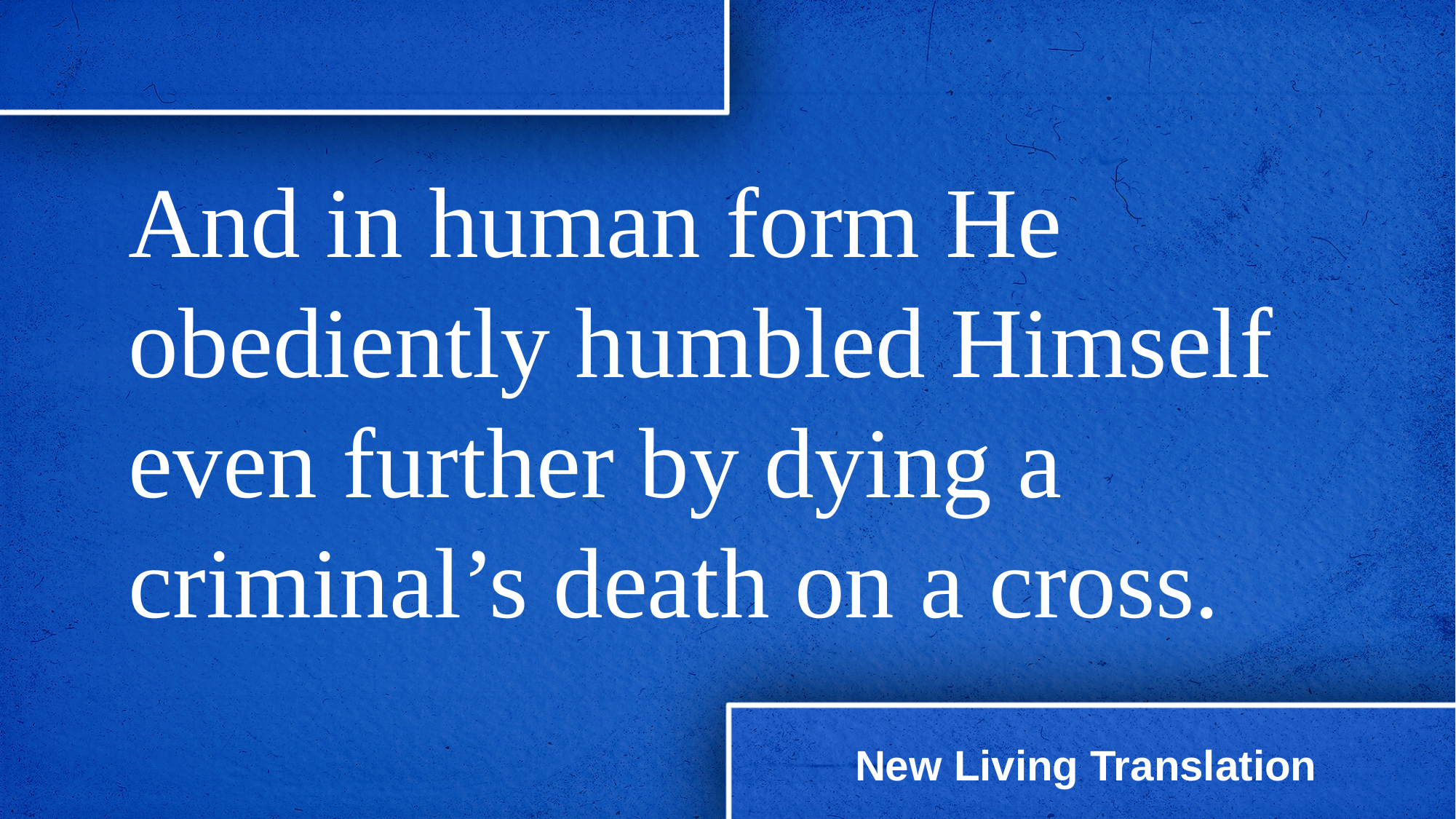

And in human form He obediently humbled Himself even further by dying a criminal’s death on a cross.
New Living Translation